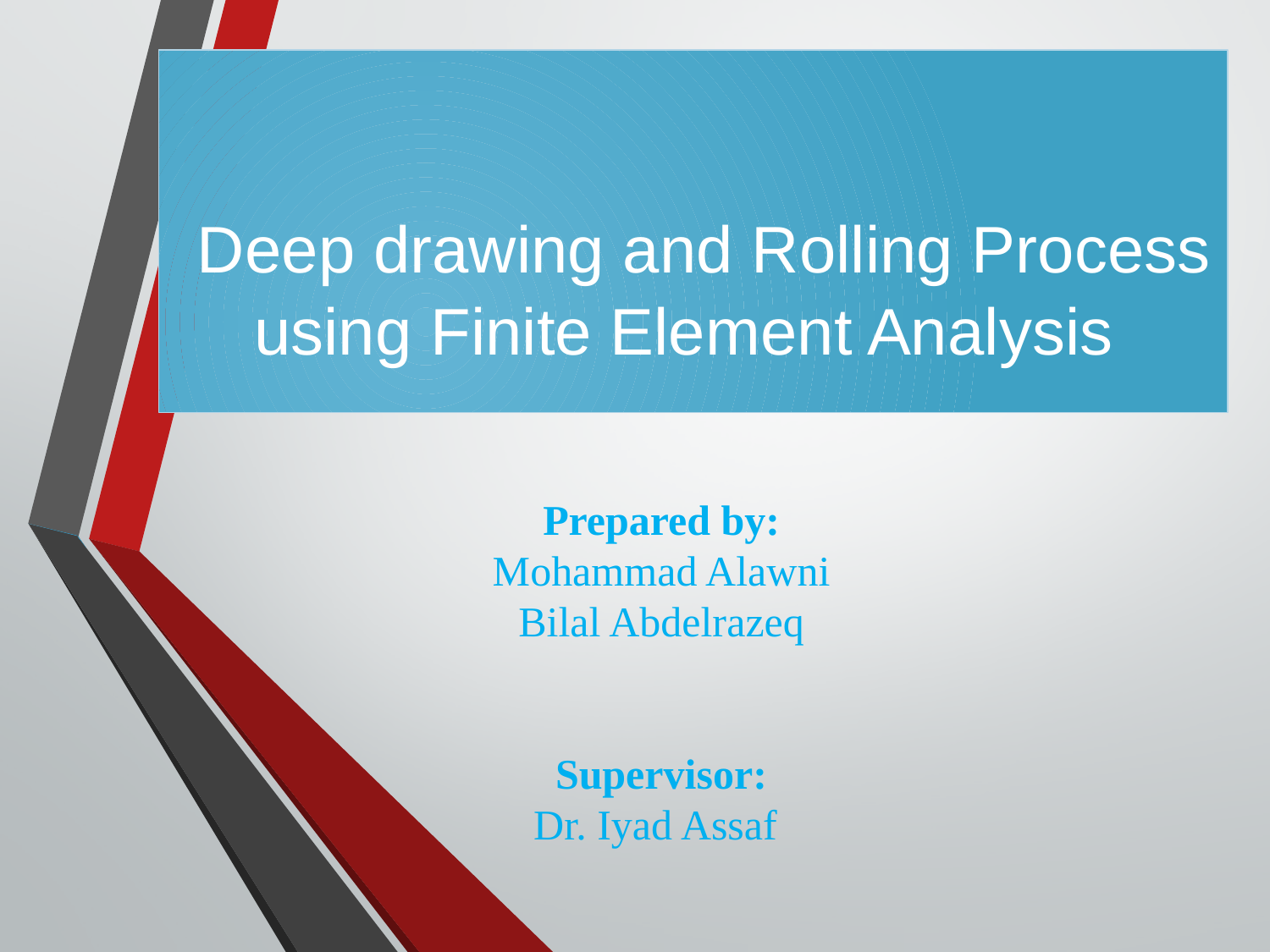

# Deep drawing and Rolling Process using Finite Element Analysis

Prepared by:
Mohammad Alawni
Bilal Abdelrazeq

Supervisor:
Dr. Iyad Assaf